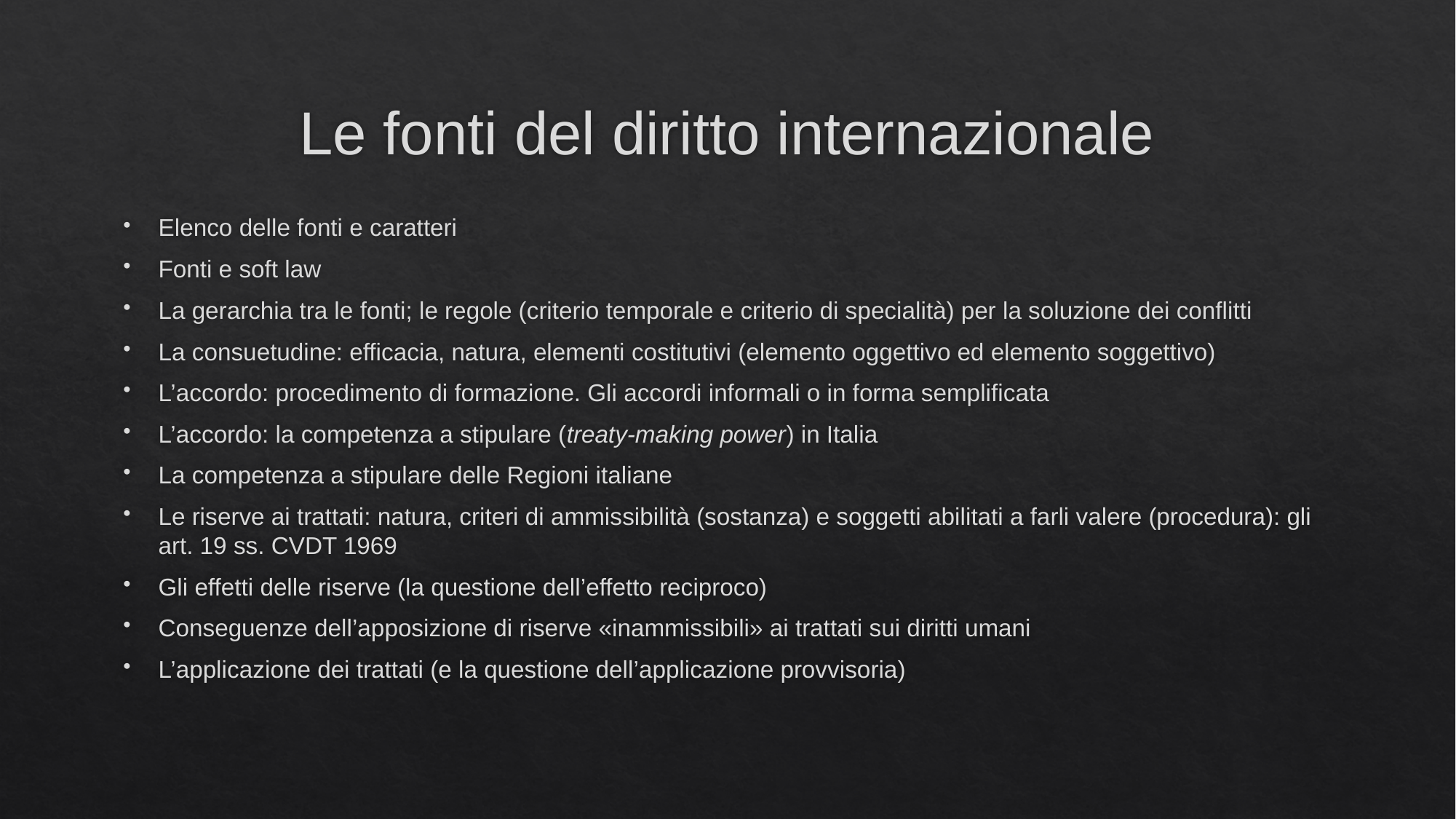

# Le fonti del diritto internazionale
Elenco delle fonti e caratteri
Fonti e soft law
La gerarchia tra le fonti; le regole (criterio temporale e criterio di specialità) per la soluzione dei conflitti
La consuetudine: efficacia, natura, elementi costitutivi (elemento oggettivo ed elemento soggettivo)
L’accordo: procedimento di formazione. Gli accordi informali o in forma semplificata
L’accordo: la competenza a stipulare (treaty-making power) in Italia
La competenza a stipulare delle Regioni italiane
Le riserve ai trattati: natura, criteri di ammissibilità (sostanza) e soggetti abilitati a farli valere (procedura): gli art. 19 ss. CVDT 1969
Gli effetti delle riserve (la questione dell’effetto reciproco)
Conseguenze dell’apposizione di riserve «inammissibili» ai trattati sui diritti umani
L’applicazione dei trattati (e la questione dell’applicazione provvisoria)